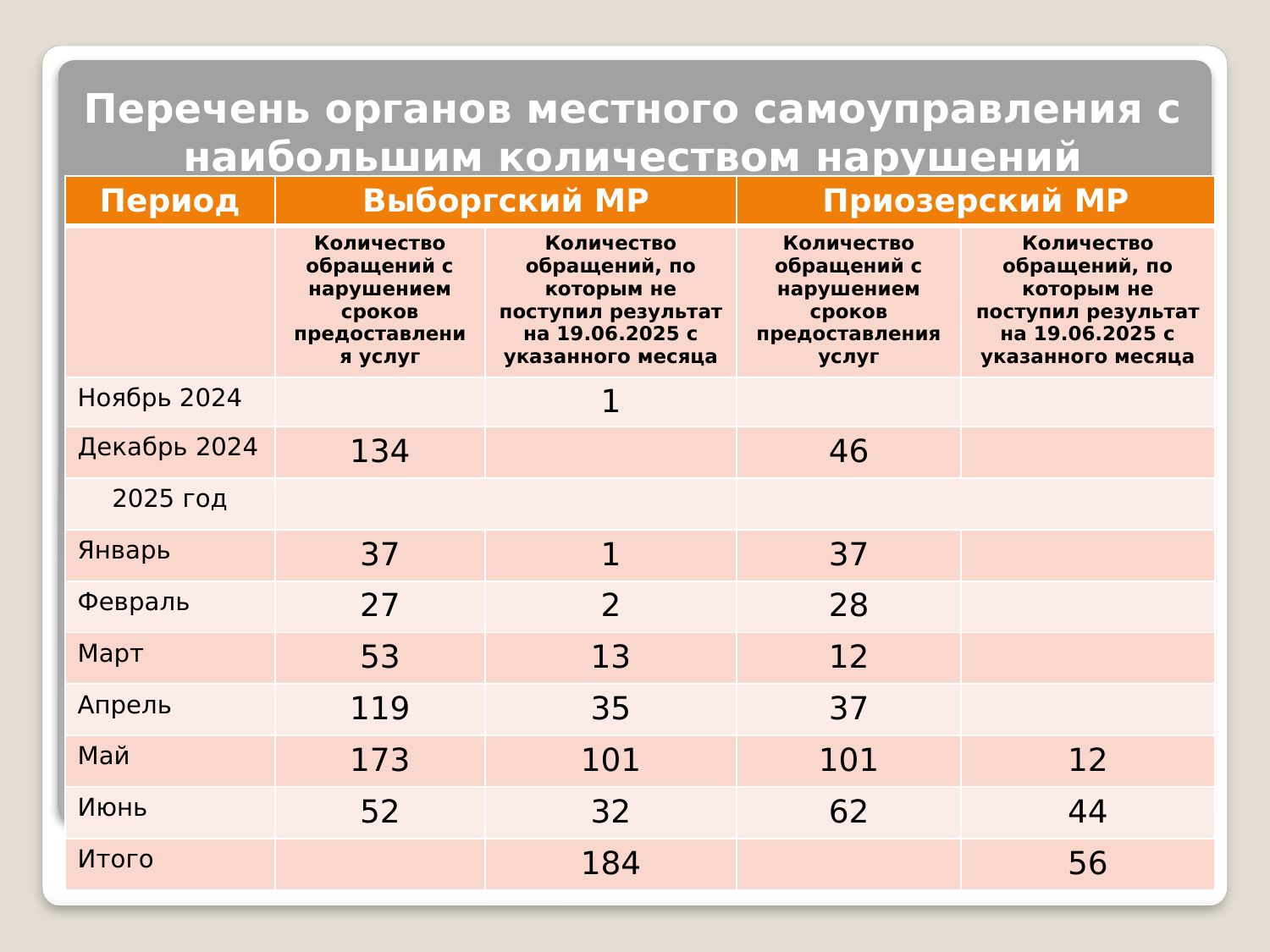

# Перечень органов местного самоуправления с наибольшим количеством нарушений
| Период | Выборгский МР |  | Приозерский МР |  |
| --- | --- | --- | --- | --- |
|  | Количество обращений с нарушением сроков предоставления услуг | Количество обращений, по которым не поступил результат на 19.06.2025 с указанного месяца | Количество обращений с нарушением сроков предоставления услуг | Количество обращений, по которым не поступил результат на 19.06.2025 с указанного месяца |
| Ноябрь 2024 |  | 1 |  |  |
| Декабрь 2024 | 134 |  | 46 |  |
| 2025 год |  |  |  |  |
| Январь | 37 | 1 | 37 |  |
| Февраль | 27 | 2 | 28 |  |
| Март | 53 | 13 | 12 |  |
| Апрель | 119 | 35 | 37 |  |
| Май | 173 | 101 | 101 | 12 |
| Июнь | 52 | 32 | 62 | 44 |
| Итого |  | 184 |  | 56 |